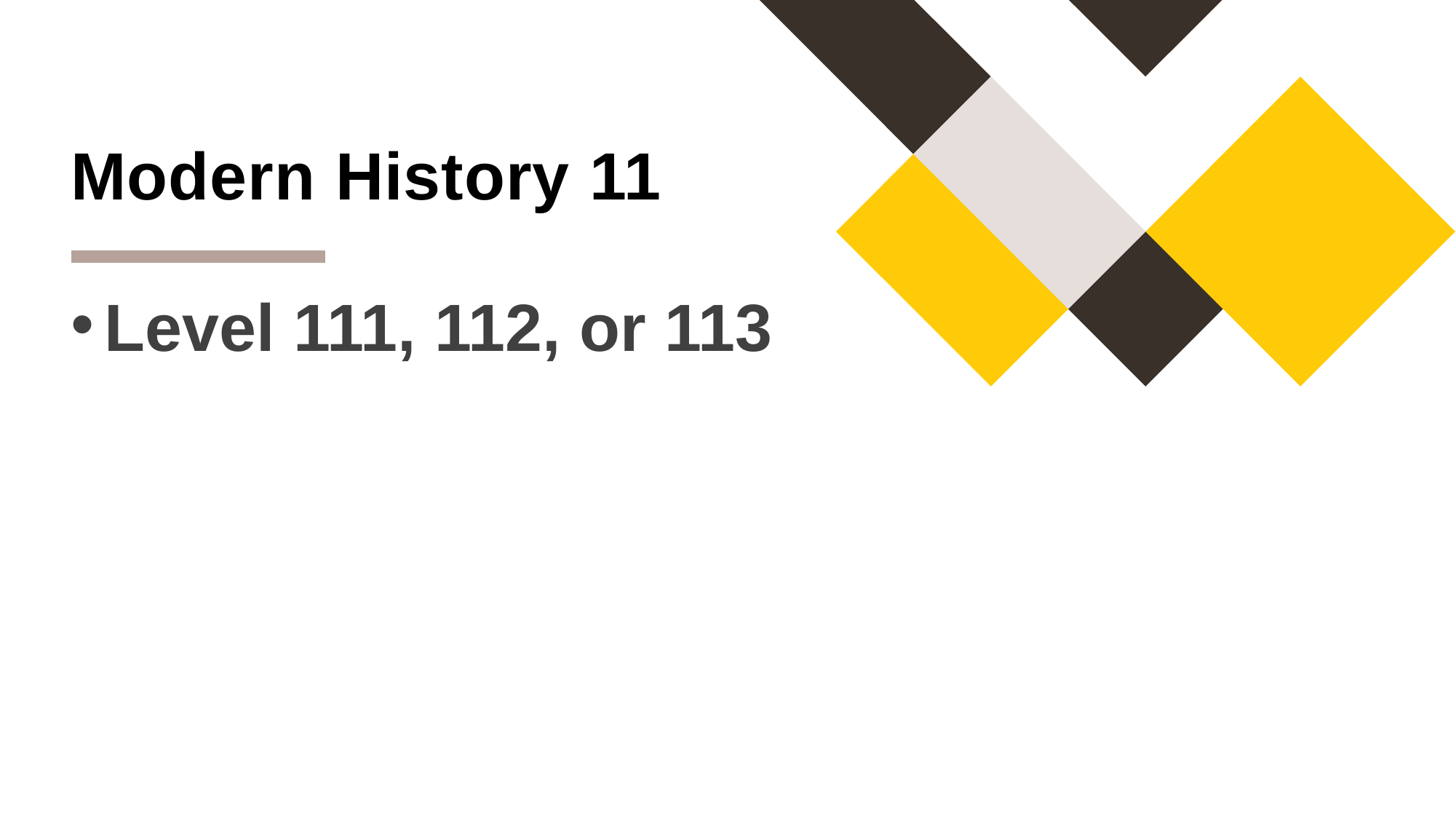

# Modern History 11
Level 111, 112, or 113